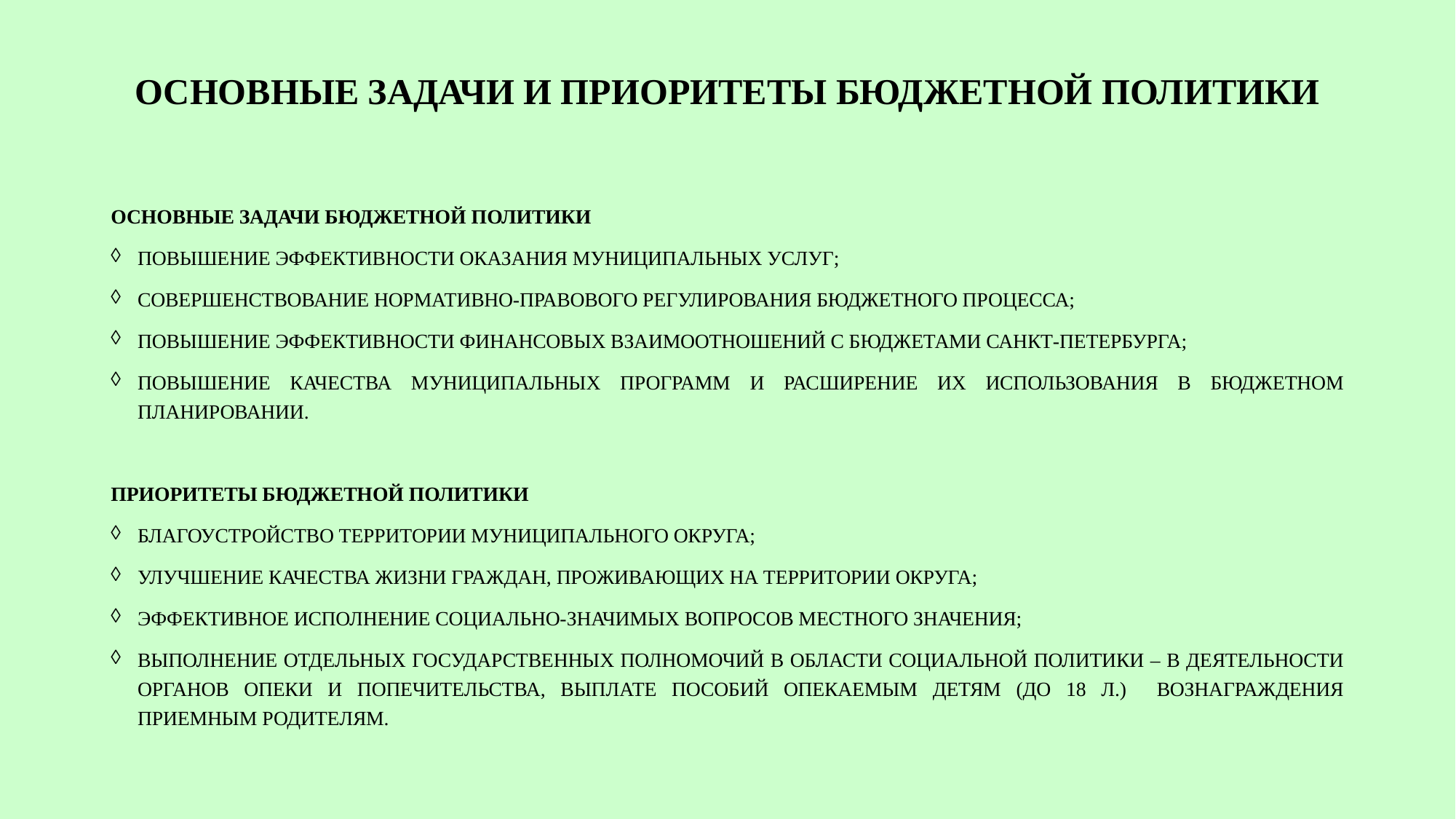

# Основные задачи и приоритеты бюджетной политики

Основные задачи бюджетной политики
Повышение эффективности оказания муниципальных услуг;
Совершенствование нормативно-правового регулирования бюджетного процесса;
Повышение эффективности финансовых взаимоотношений с бюджетами Санкт-Петербурга;
Повышение качества муниципальных программ и расширение их использования в бюджетном планировании.

Приоритеты бюджетной политики
Благоустройство территории муниципального округа;
Улучшение качества жизни граждан, проживающих на территории округа;
Эффективное исполнение социально-значимых вопросов местного значения;
Выполнение отдельных государственных полномочий в области социальной политики – в деятельности органов опеки и попечительства, выплате пособий опекаемым детям (до 18 л.)  вознаграждения приемным родителям.